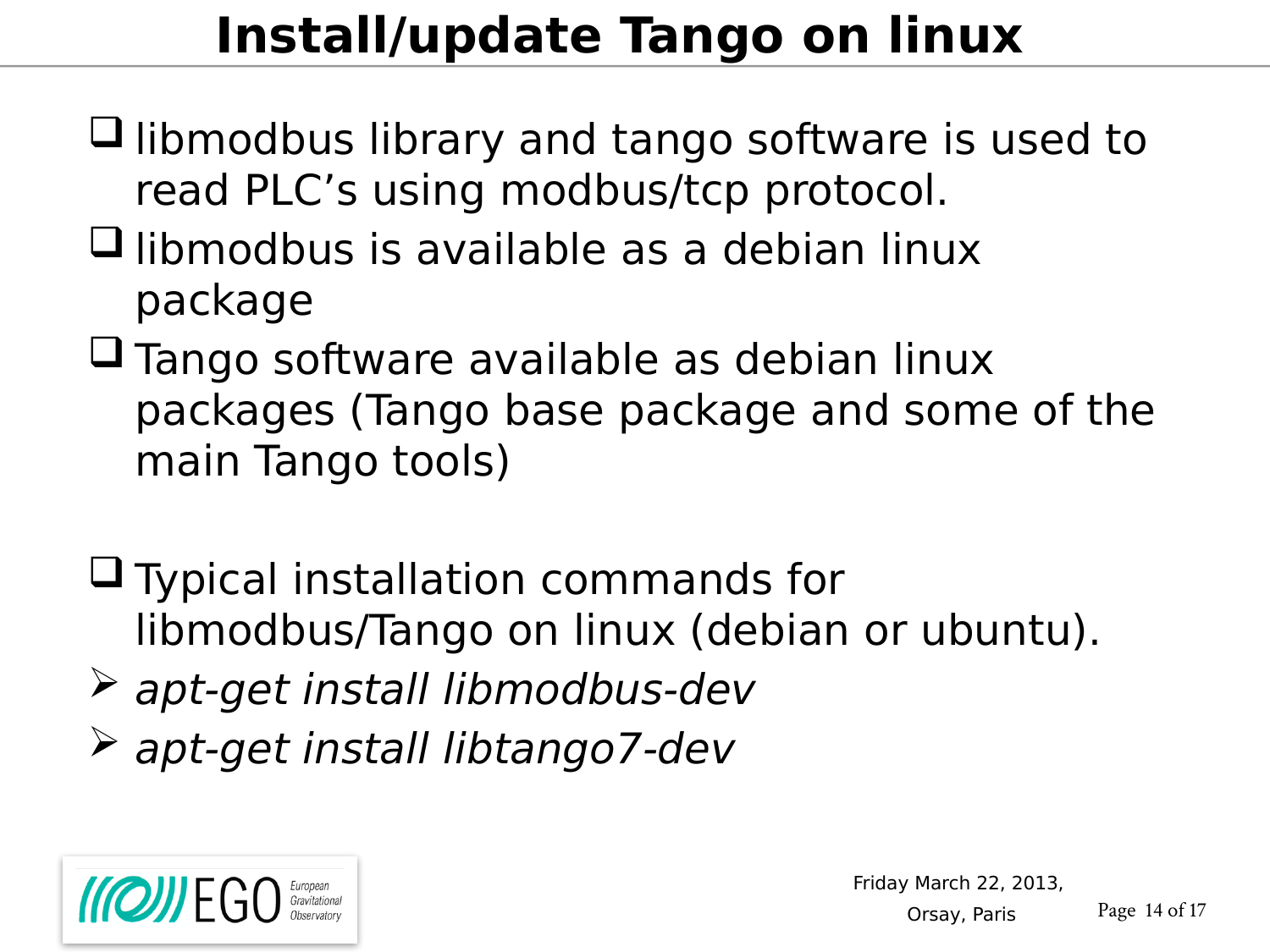

# Install/update Tango on linux
libmodbus library and tango software is used to read PLC’s using modbus/tcp protocol.
libmodbus is available as a debian linux package
Tango software available as debian linux packages (Tango base package and some of the main Tango tools)

Typical installation commands for libmodbus/Tango on linux (debian or ubuntu).
apt-get install libmodbus-dev
apt-get install libtango7-dev